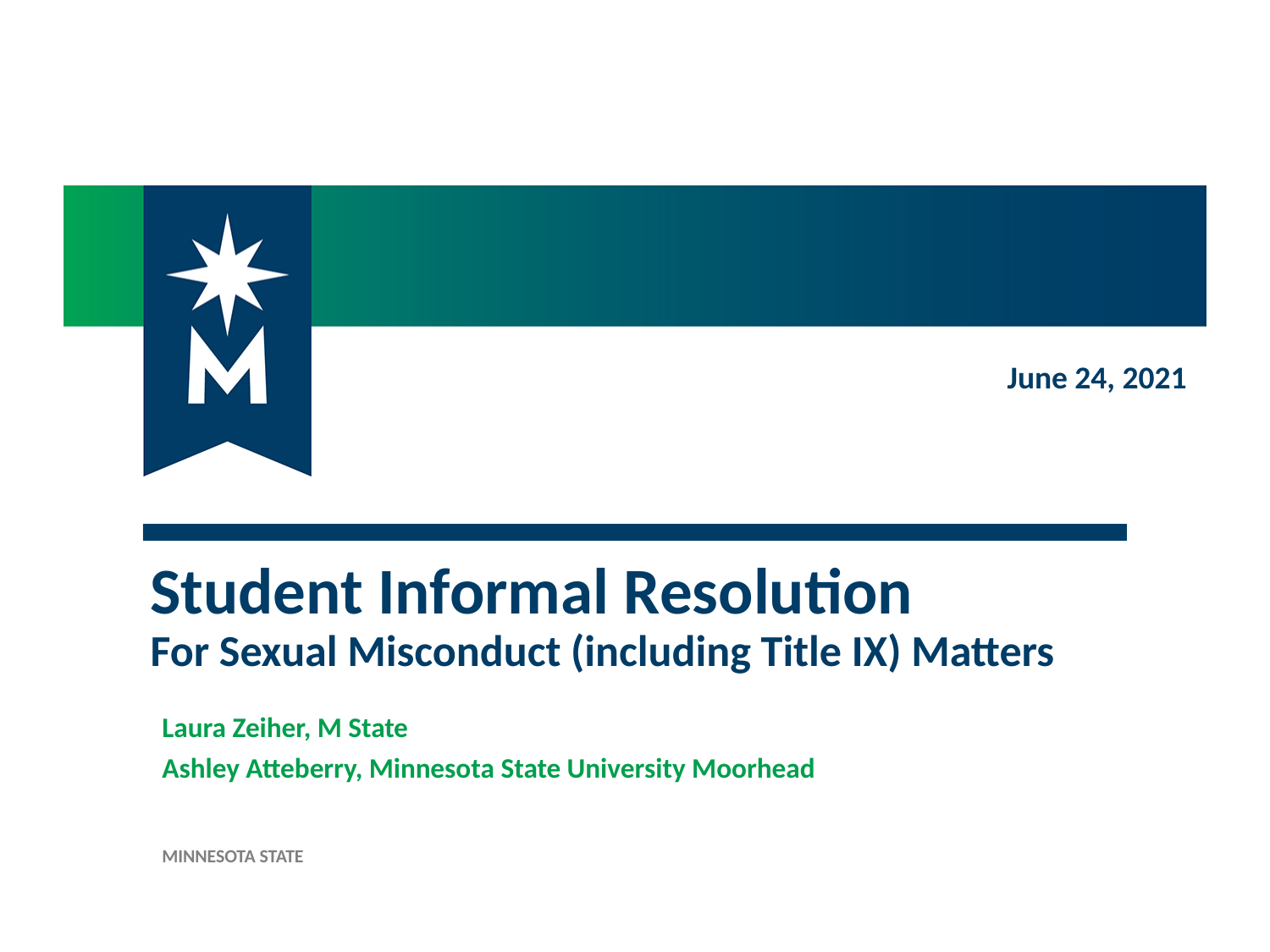

June 24, 2021
# Student Informal Resolution For Sexual Misconduct (including Title IX) Matters
Laura Zeiher, M State
Ashley Atteberry, Minnesota State University Moorhead

MINNESOTA STATE